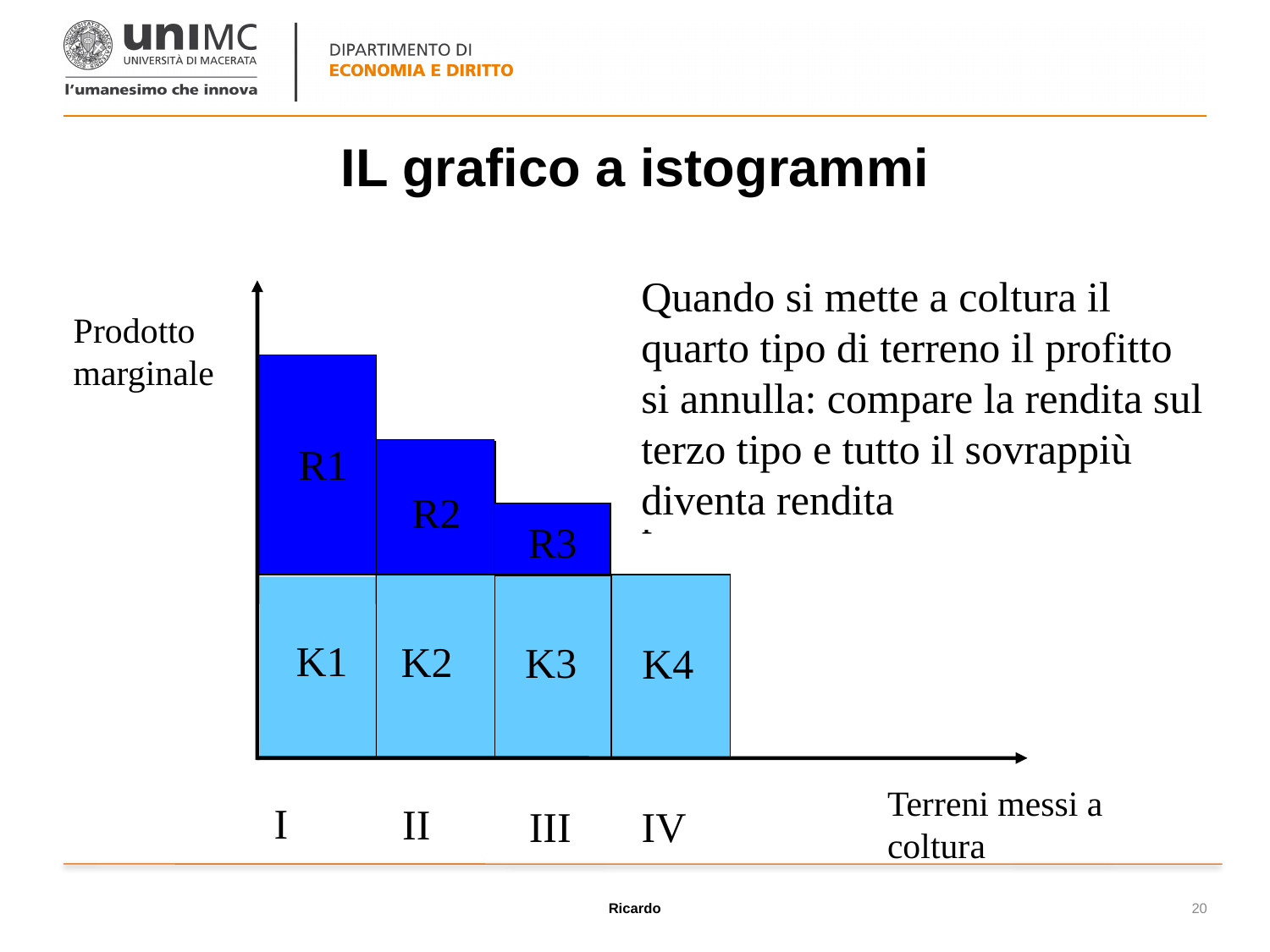

# IL grafico a istogrammi
Quando si mette a coltura il secondo tipo di terreno si forma la rendita sul primo terreno e diminuisce il saggio di profitto
Quando si mette a coltura il quarto tipo di terreno il profitto si annulla: compare la rendita sul terzo tipo e tutto il sovrappiù diventa rendita
Quando viene coltivato solo il terreno I, tutto il sovrappiù è profitto

Quando si mette a coltura il terzo tipo di terreno  aumenta la rendita sul primo, compare la rendita sul secondo e diminuisce il saggio di profitto

Prodotto marginale

Terreni messi a coltura

R1

R2

R3

K4
IV

Π1

K1
I

R1

Π2

K2
II
Π1

R1

R2

Π1
Π2
Π3

K3
III
Ricardo
20